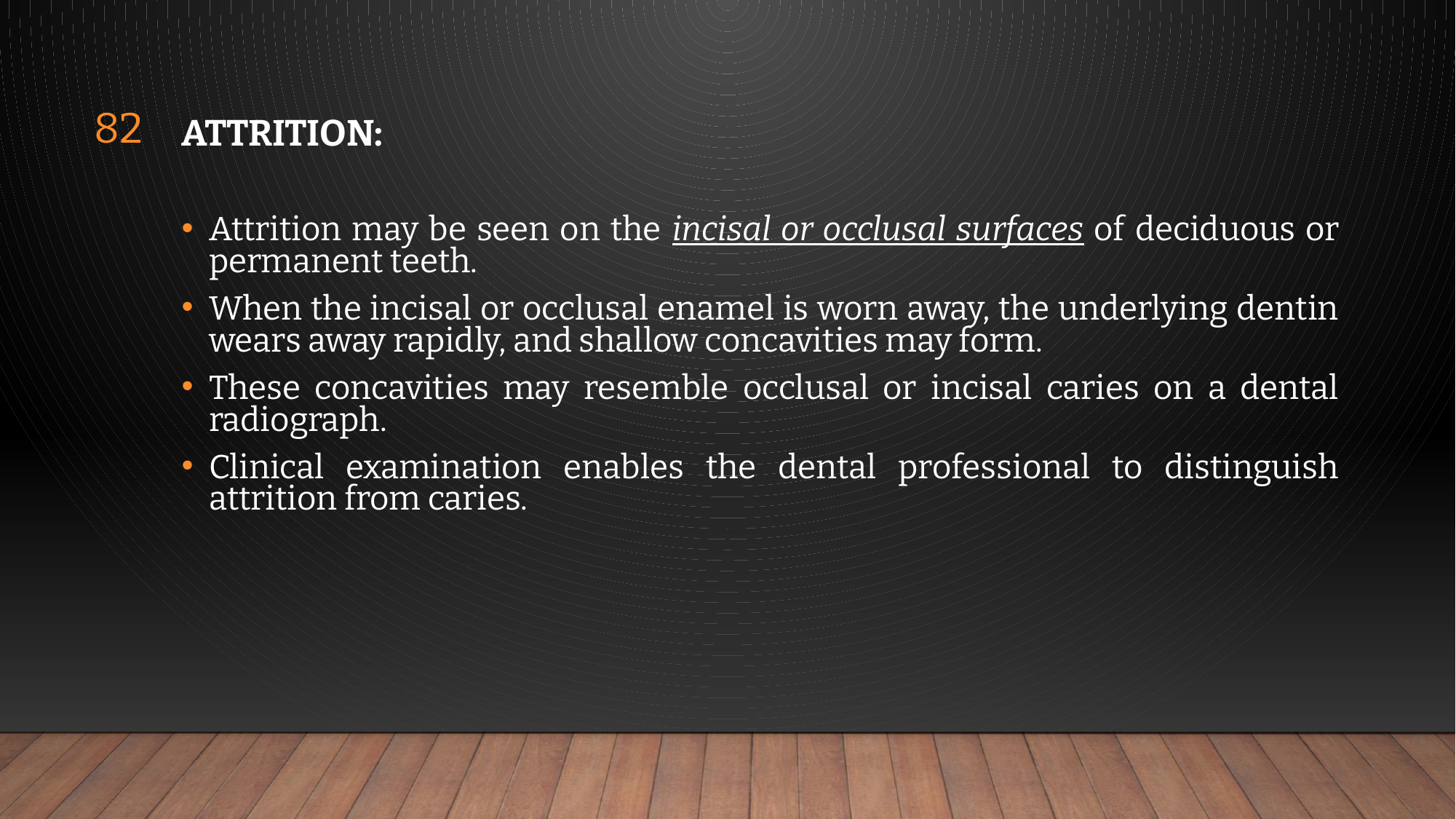

82
ATTRITION:

Attrition may be seen on the incisal or occlusal surfaces of deciduous or permanent teeth.
When the incisal or occlusal enamel is worn away, the underlying dentin wears away rapidly, and shallow concavities may form.
These concavities may resemble occlusal or incisal caries on a dental radiograph.
Clinical examination enables the dental professional to distinguish attrition from caries.